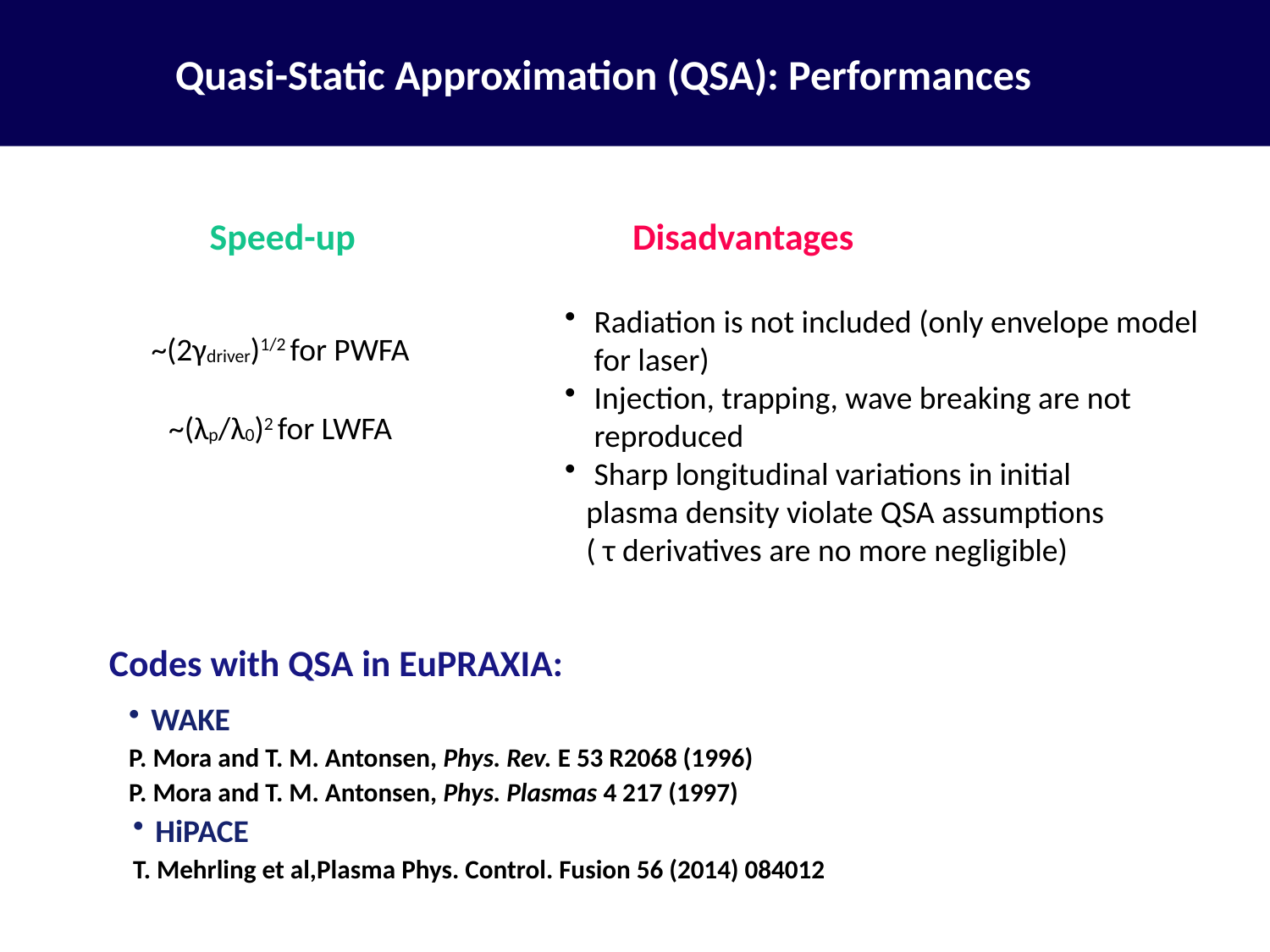

# Quasi-Static Approximation (QSA): Performances
        Disadvantages

Radiation is not included (only envelope model for laser)
Injection, trapping, wave breaking are not reproduced
Sharp longitudinal variations in initial
   plasma density violate QSA assumptions
   ( τ derivatives are no more negligible)
Speed-up
~(2γdriver)1/2 for PWFA
~(λp/λ0)2 for LWFA
Codes with QSA in EuPRAXIA:
WAKE
P. Mora and T. M. Antonsen, Phys. Rev. E 53 R2068 (1996)
P. Mora and T. M. Antonsen, Phys. Plasmas 4 217 (1997)
HiPACE
T. Mehrling et al,Plasma Phys. Control. Fusion 56 (2014) 084012
15